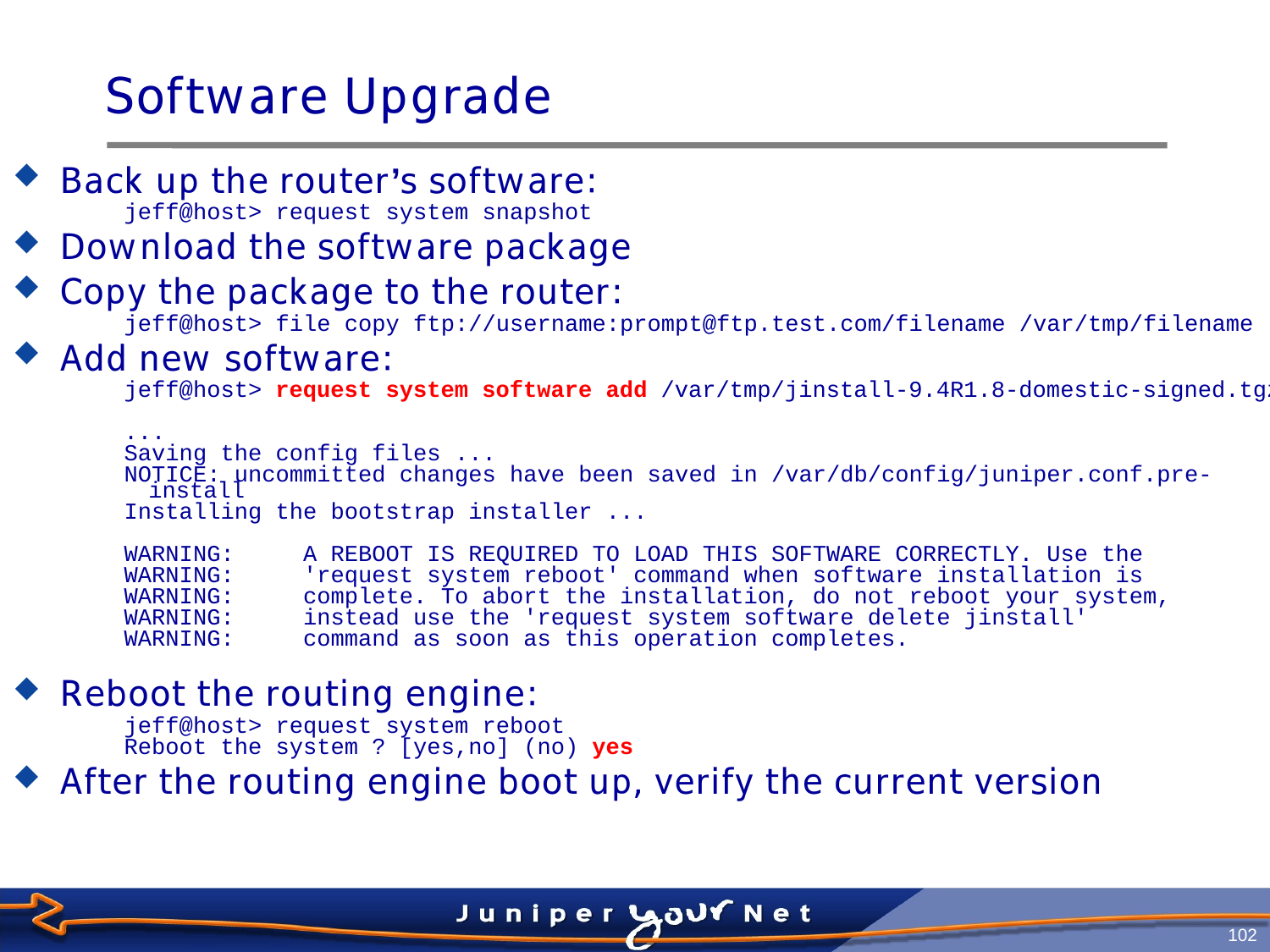

# Software Upgrade
Back up the router’s software:
jeff@host> request system snapshot
Download the software package
Copy the package to the router:
jeff@host> file copy ftp://username:prompt@ftp.test.com/filename /var/tmp/filename
Add new software:
jeff@host> request system software add /var/tmp/jinstall-9.4R1.8-domestic-signed.tgz

...
Saving the config files ...
NOTICE: uncommitted changes have been saved in /var/db/config/juniper.conf.pre-install
Installing the bootstrap installer ...

WARNING:     A REBOOT IS REQUIRED TO LOAD THIS SOFTWARE CORRECTLY. Use the
WARNING:     'request system reboot' command when software installation is
WARNING:     complete. To abort the installation, do not reboot your system,
WARNING:     instead use the 'request system software delete jinstall'
WARNING:     command as soon as this operation completes.

Reboot the routing engine:
jeff@host> request system reboot
Reboot the system ? [yes,no] (no) yes
After the routing engine boot up, verify the current version